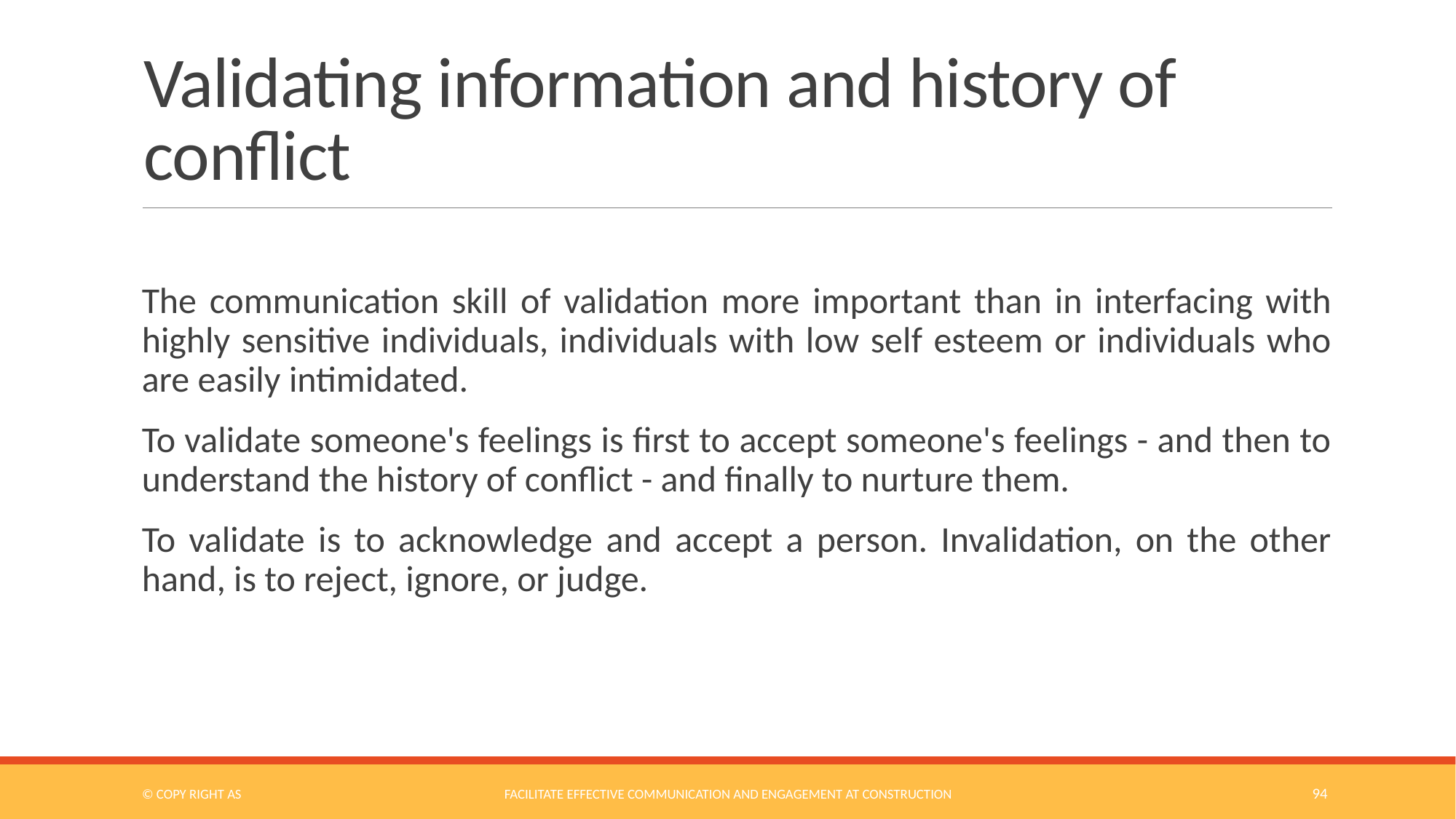

# Validating information and history of conflict

The communication skill of validation more important than in interfacing with highly sensitive individuals, individuals with low self esteem or individuals who are easily intimidated.
To validate someone's feelings is first to accept someone's feelings - and then to understand the history of conflict - and finally to nurture them.
To validate is to acknowledge and accept a person. Invalidation, on the other hand, is to reject, ignore, or judge.
© COPY RIGHT AS
Facilitate Effective Communication and Engagement at Construction
94